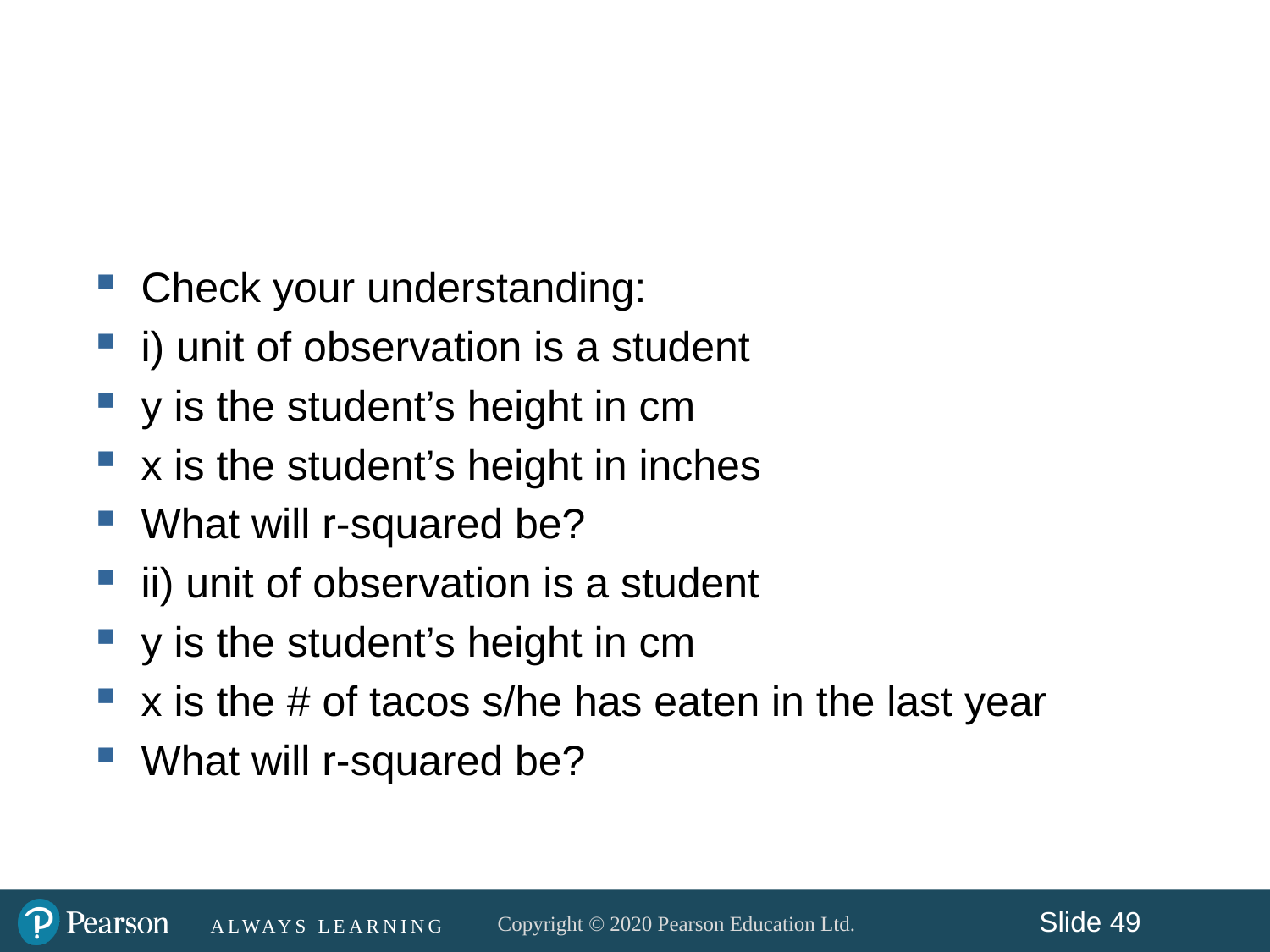

#
Check your understanding:
i) unit of observation is a student
y is the student’s height in cm
x is the student’s height in inches
What will r-squared be?
ii) unit of observation is a student
y is the student’s height in cm
x is the # of tacos s/he has eaten in the last year
What will r-squared be?